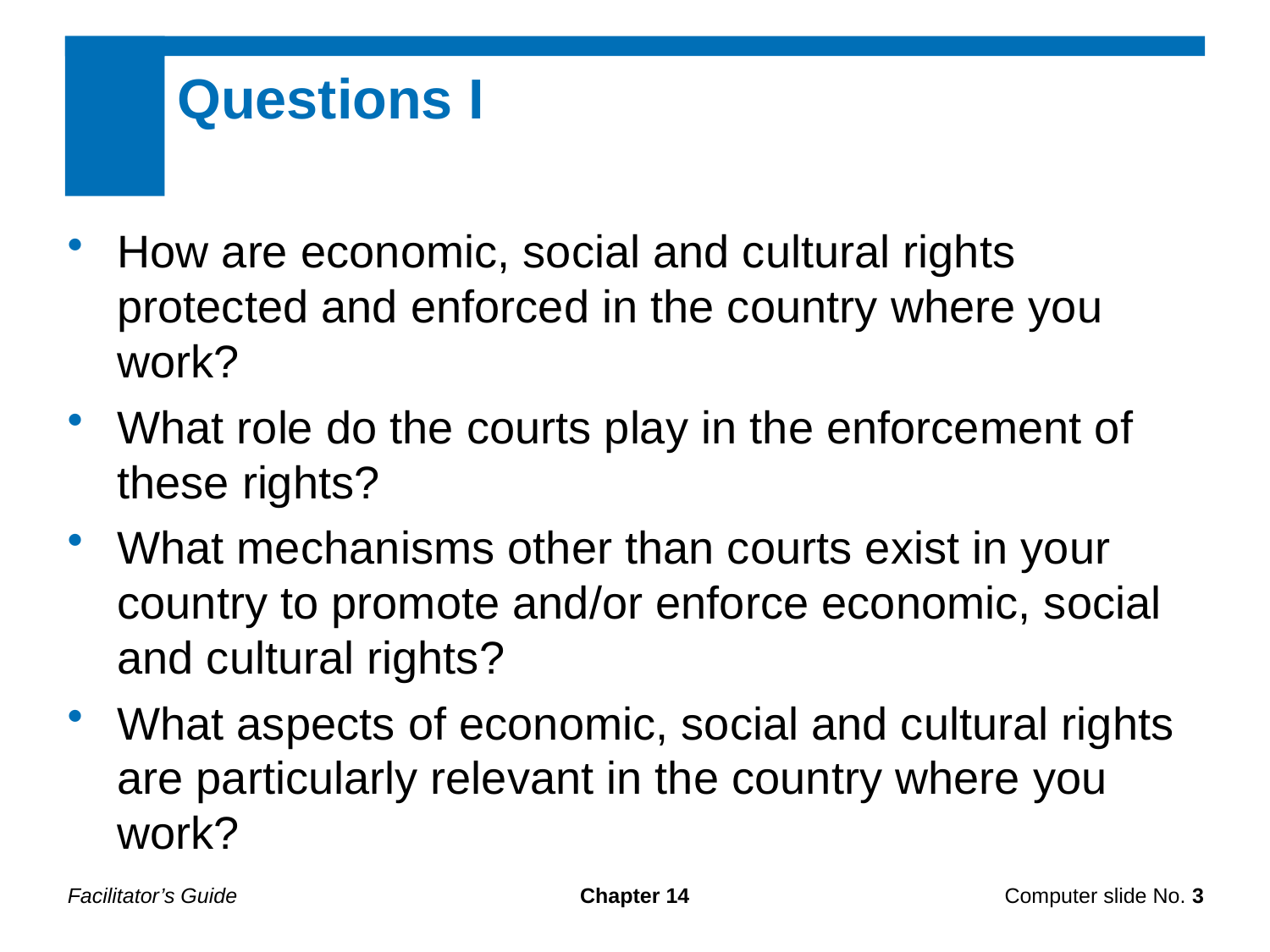

Questions I
How are economic, social and cultural rights protected and enforced in the country where you work?
What role do the courts play in the enforcement of these rights?
What mechanisms other than courts exist in your country to promote and/or enforce economic, social and cultural rights?
What aspects of economic, social and cultural rights are particularly relevant in the country where you work?
Facilitator’s Guide
Chapter 14
Computer slide No. 3